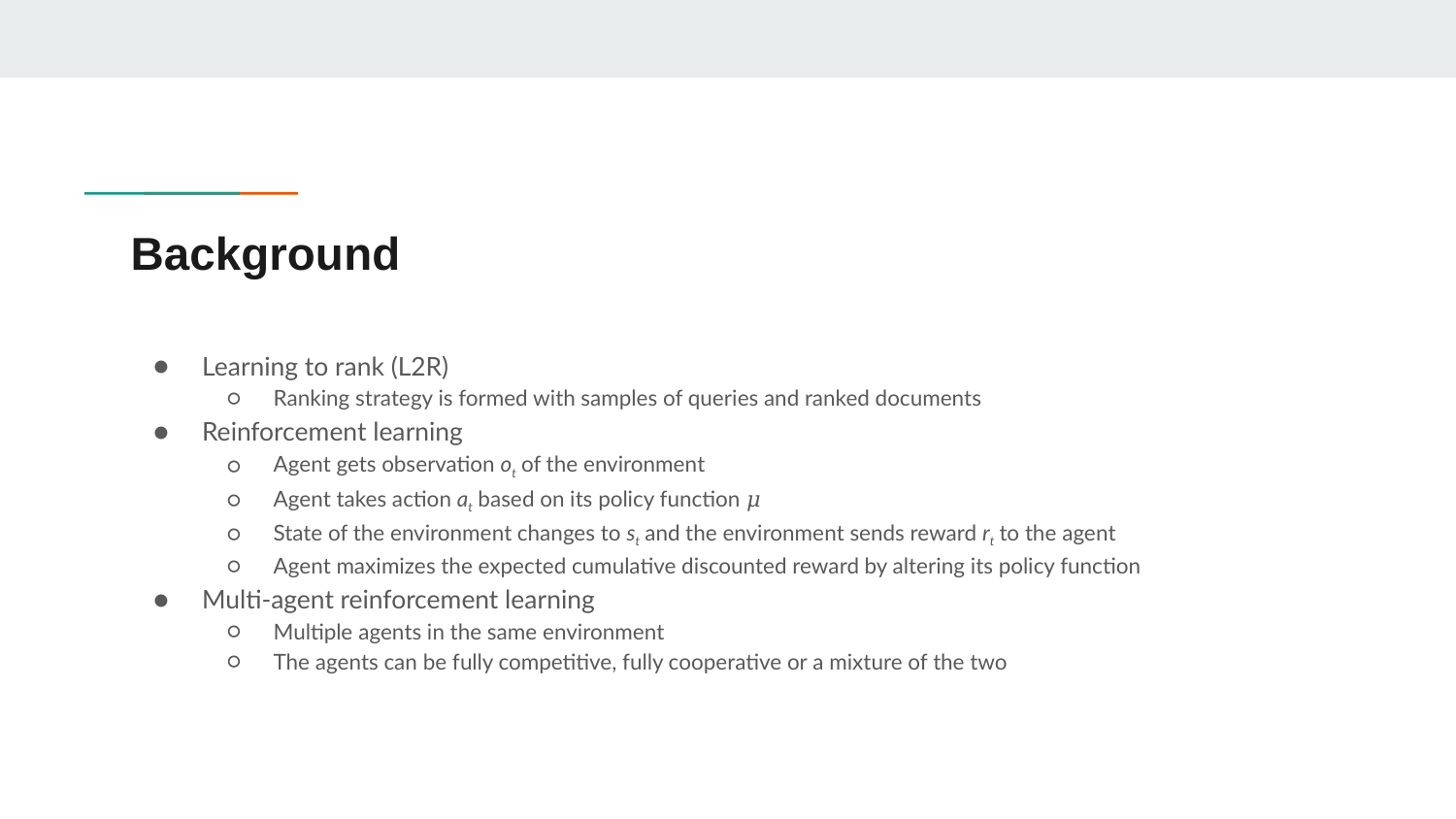

# Background
Learning to rank (L2R)
Ranking strategy is formed with samples of queries and ranked documents
Reinforcement learning
Agent gets observation ot of the environment
Agent takes action at based on its policy function 𝜇
State of the environment changes to st and the environment sends reward rt to the agent
Agent maximizes the expected cumulative discounted reward by altering its policy function
Multi-agent reinforcement learning
Multiple agents in the same environment
The agents can be fully competitive, fully cooperative or a mixture of the two